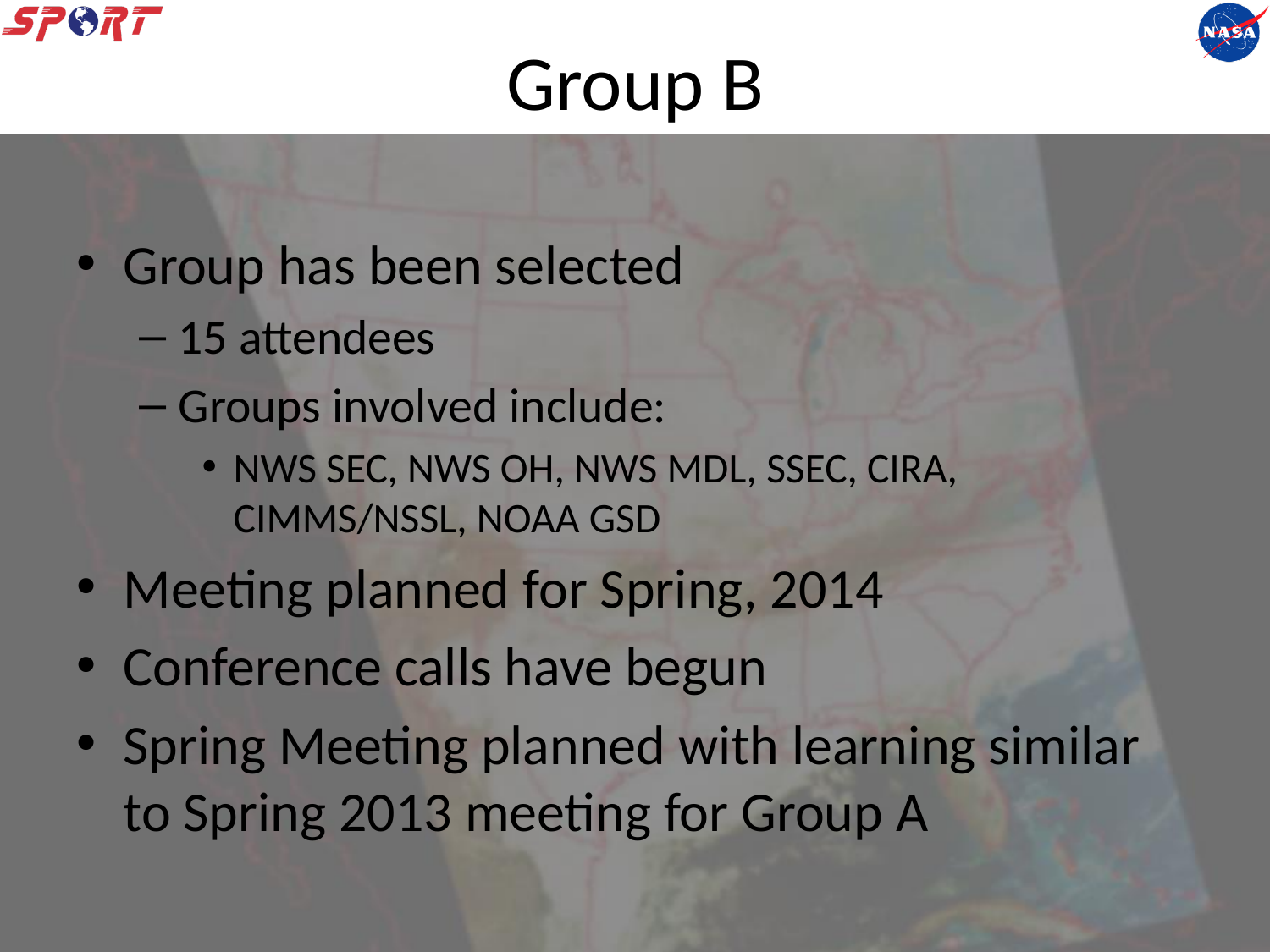

# Group B
Group has been selected
15 attendees
Groups involved include:
NWS SEC, NWS OH, NWS MDL, SSEC, CIRA, CIMMS/NSSL, NOAA GSD
Meeting planned for Spring, 2014
Conference calls have begun
Spring Meeting planned with learning similar to Spring 2013 meeting for Group A